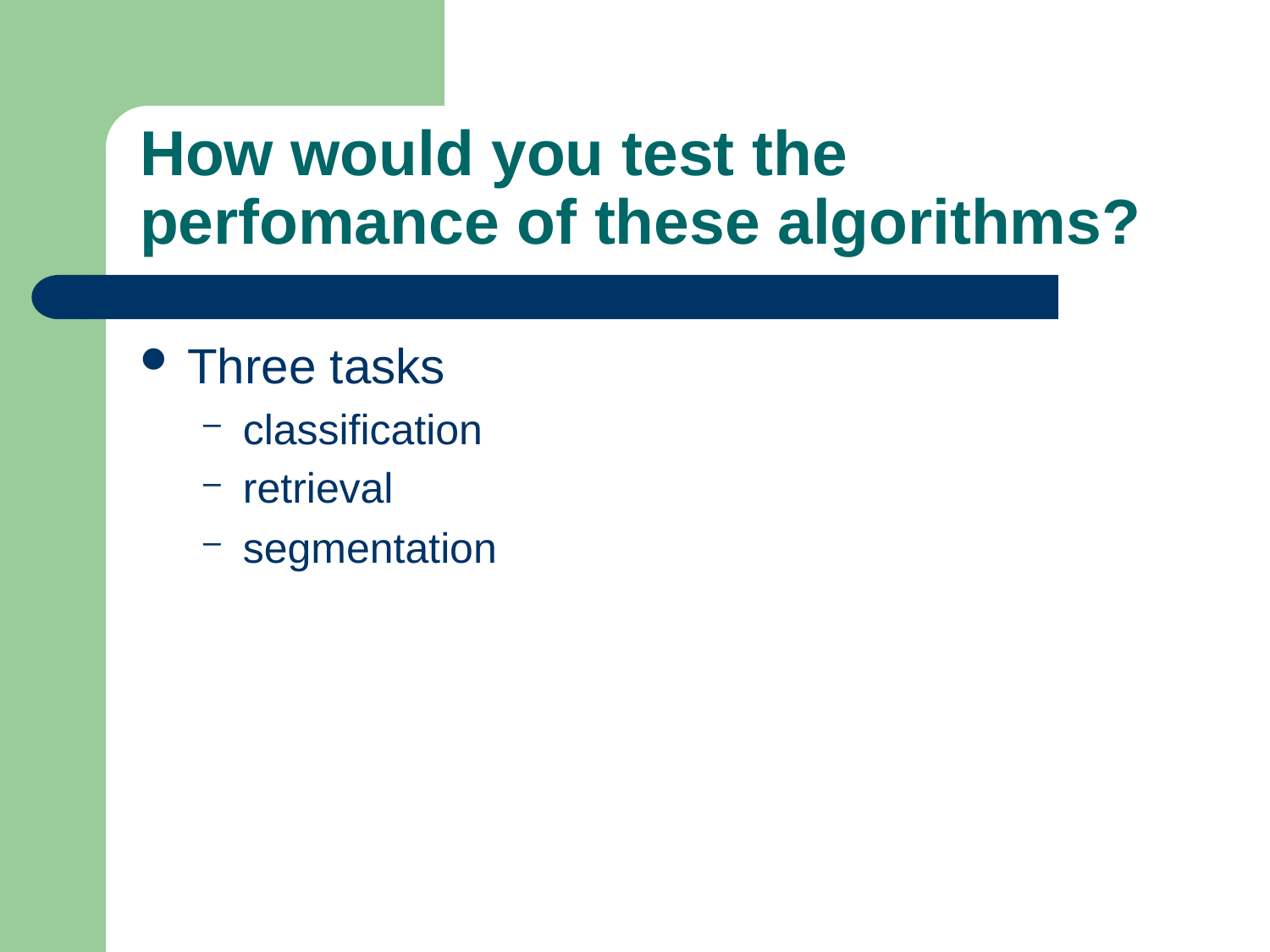

# How would you test the perfomance of these algorithms?
Three tasks
classification
retrieval
segmentation